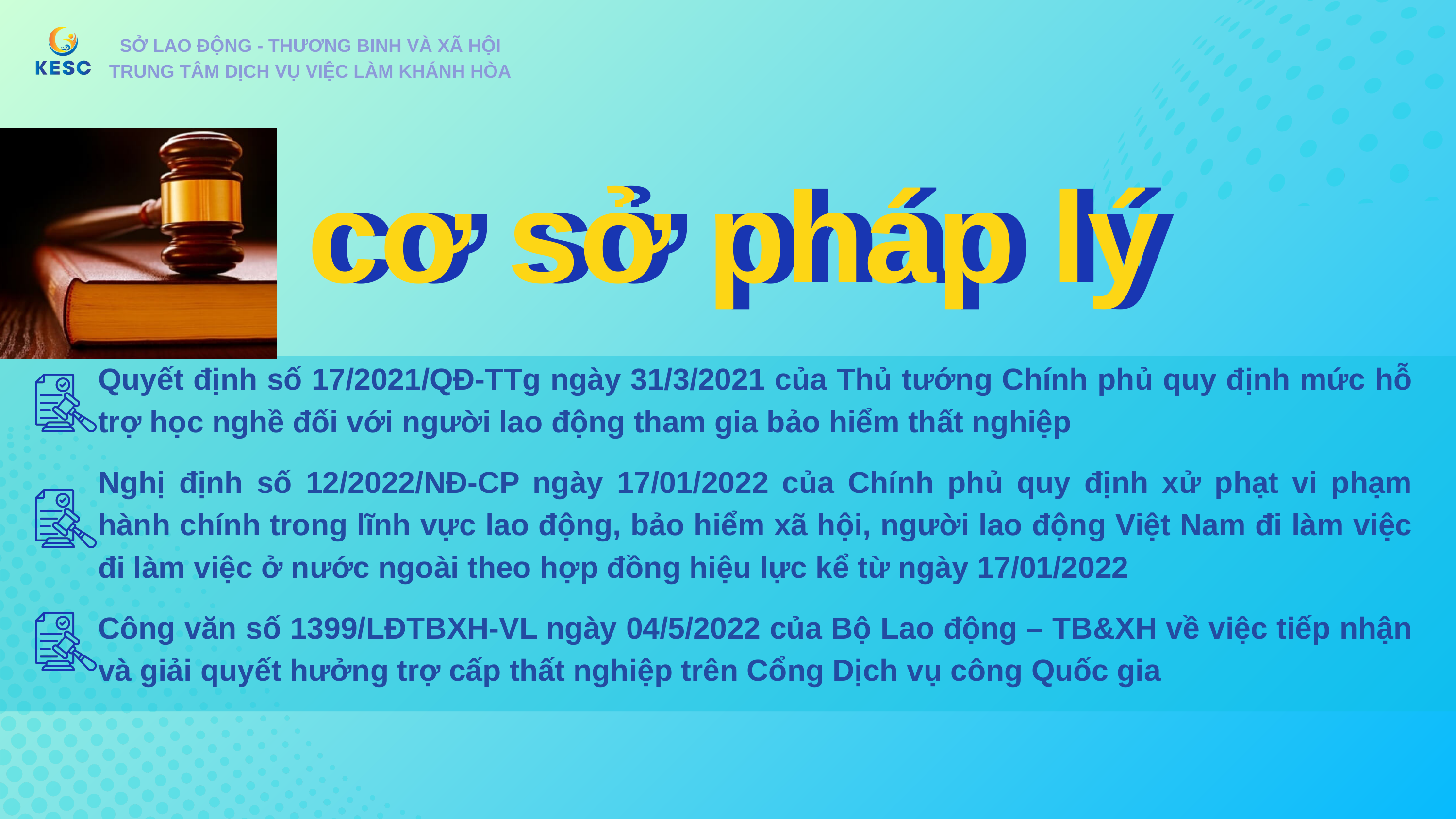

SỞ LAO ĐỘNG - THƯƠNG BINH VÀ XÃ HỘI
TRUNG TÂM DỊCH VỤ VIỆC LÀM KHÁNH HÒA
SỞ LAO ĐỘNG - THƯƠNG BINH VÀ XÃ HỘI
TRUNG TÂM DỊCH VỤ VIỆC LÀM KHÁNH HÒA

cơ sở pháp lý
cơ sở pháp lý
Quyết định số 17/2021/QĐ-TTg ngày 31/3/2021 của Thủ tướng Chính phủ quy định mức hỗ trợ học nghề đối với người lao động tham gia bảo hiểm thất nghiệp

Nghị định số 12/2022/NĐ-CP ngày 17/01/2022 của Chính phủ quy định xử phạt vi phạm hành chính trong lĩnh vực lao động, bảo hiểm xã hội, người lao động Việt Nam đi làm việc đi làm việc ở nước ngoài theo hợp đồng hiệu lực kể từ ngày 17/01/2022

Công văn số 1399/LĐTBXH-VL ngày 04/5/2022 của Bộ Lao động – TB&XH về việc tiếp nhận và giải quyết hưởng trợ cấp thất nghiệp trên Cổng Dịch vụ công Quốc gia